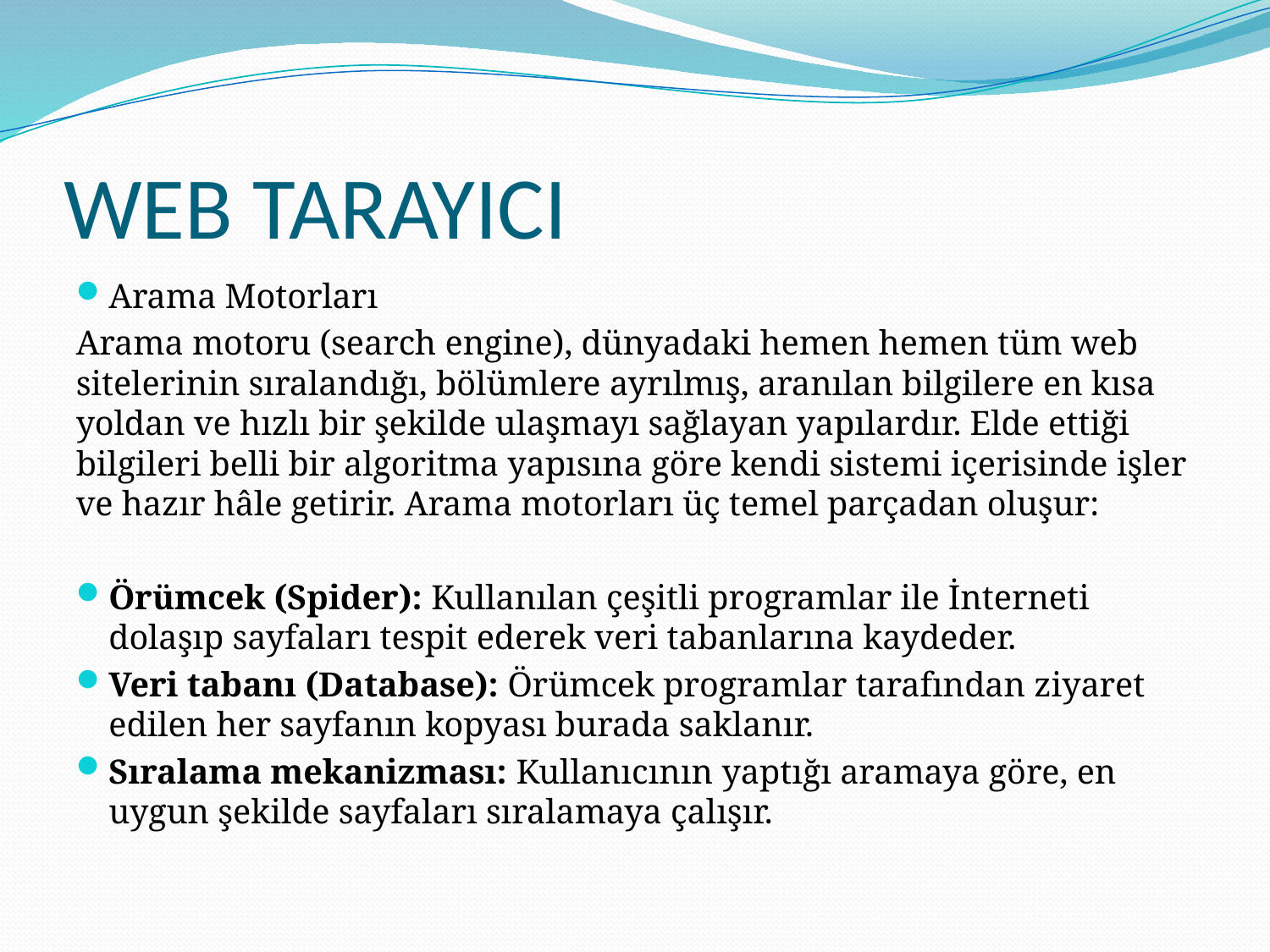

# WEB TARAYICI
Arama Motorları
Arama motoru (search engine), dünyadaki hemen hemen tüm web sitelerinin sıralandığı, bölümlere ayrılmış, aranılan bilgilere en kısa yoldan ve hızlı bir şekilde ulaşmayı sağlayan yapılardır. Elde ettiği bilgileri belli bir algoritma yapısına göre kendi sistemi içerisinde işler ve hazır hâle getirir. Arama motorları üç temel parçadan oluşur:

Örümcek (Spider): Kullanılan çeşitli programlar ile İnterneti dolaşıp sayfaları tespit ederek veri tabanlarına kaydeder.
Veri tabanı (Database): Örümcek programlar tarafından ziyaret edilen her sayfanın kopyası burada saklanır.
Sıralama mekanizması: Kullanıcının yaptığı aramaya göre, en uygun şekilde sayfaları sıralamaya çalışır.